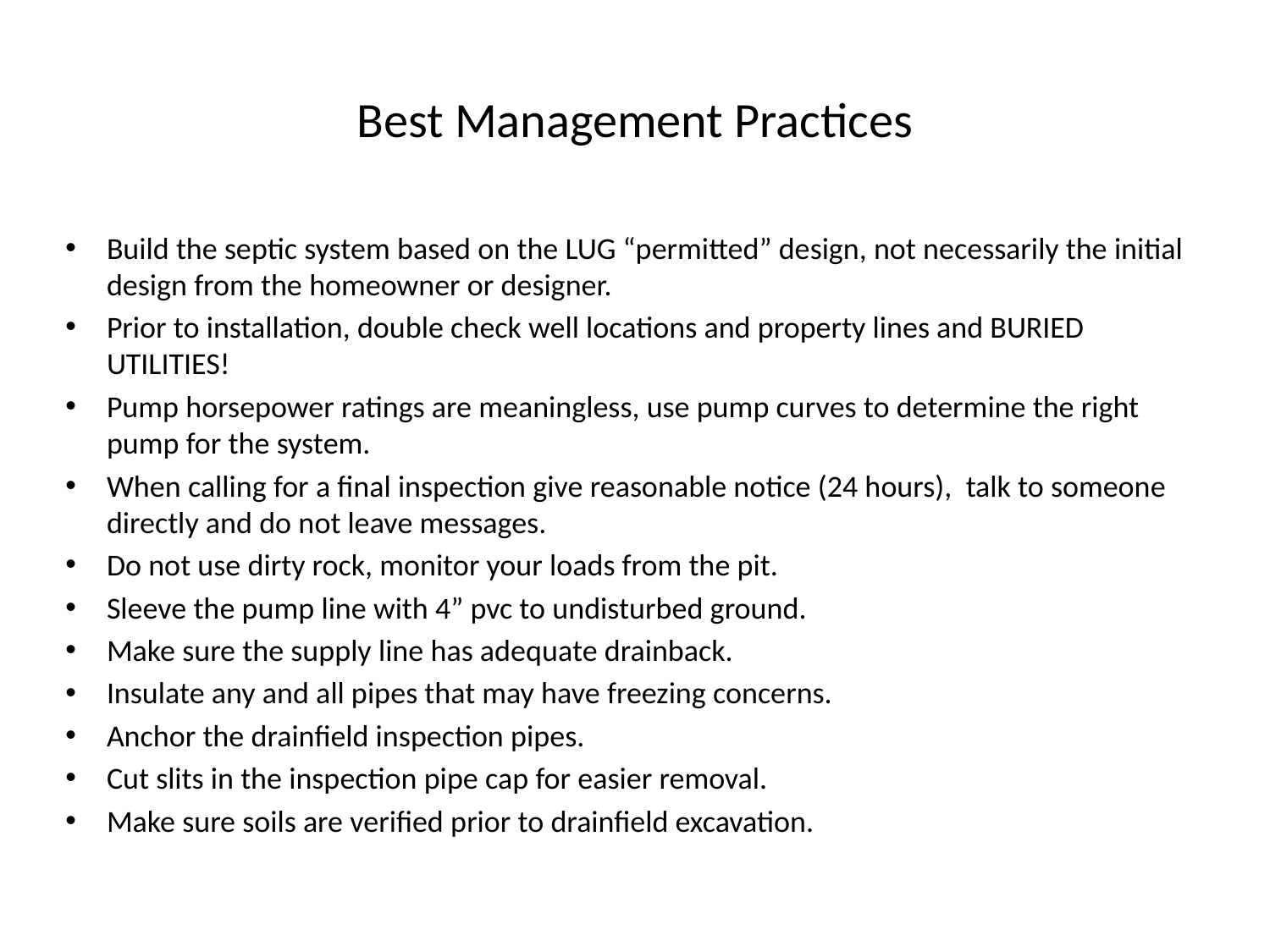

# Best Management Practices
Build the septic system based on the LUG “permitted” design, not necessarily the initial design from the homeowner or designer.
Prior to installation, double check well locations and property lines and BURIED UTILITIES!
Pump horsepower ratings are meaningless, use pump curves to determine the right pump for the system.
When calling for a final inspection give reasonable notice (24 hours),  talk to someone directly and do not leave messages.
Do not use dirty rock, monitor your loads from the pit.
Sleeve the pump line with 4” pvc to undisturbed ground.
Make sure the supply line has adequate drainback.
Insulate any and all pipes that may have freezing concerns.
Anchor the drainfield inspection pipes.
Cut slits in the inspection pipe cap for easier removal.
Make sure soils are verified prior to drainfield excavation.